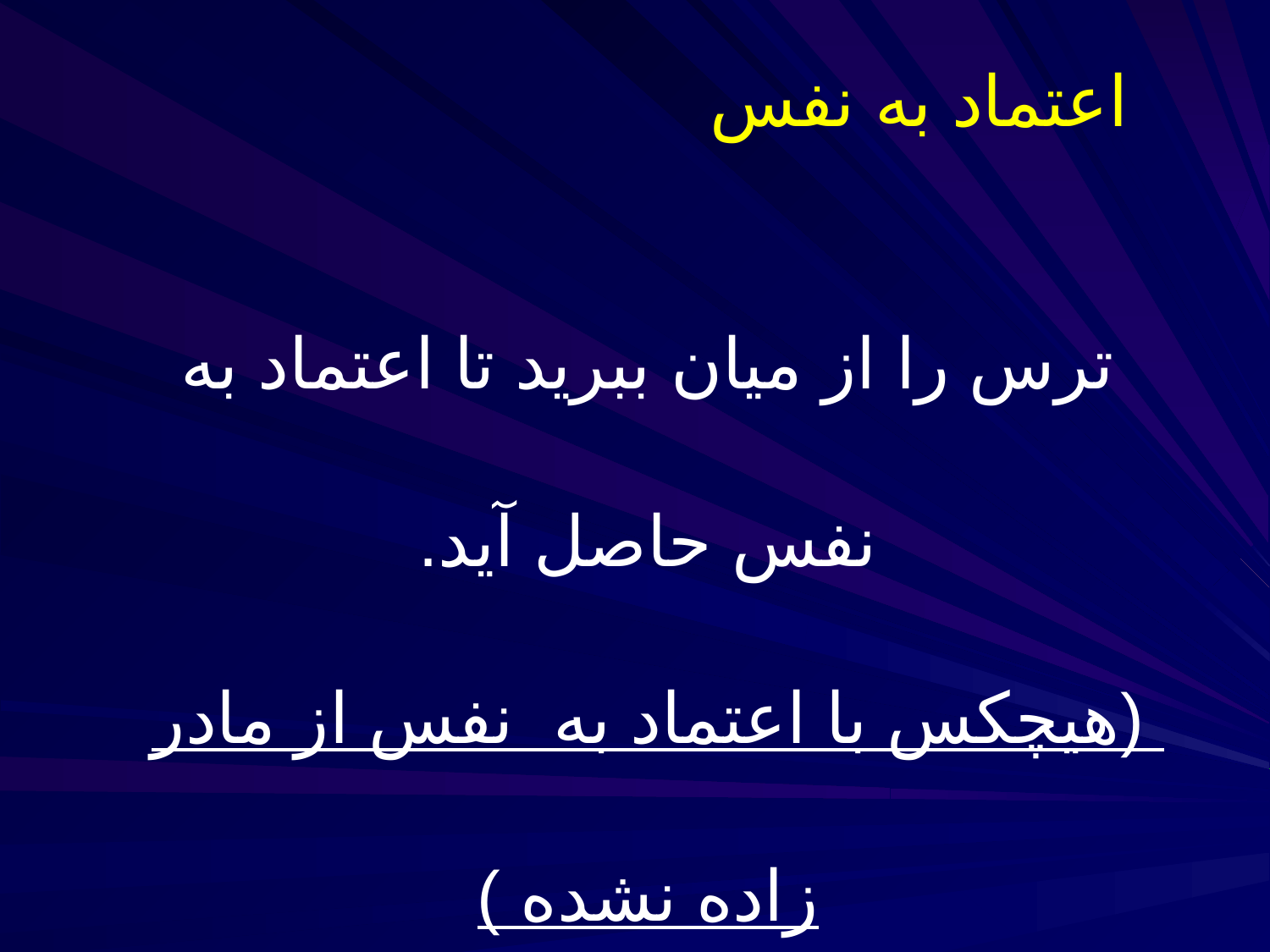

اعتماد به نفس

ترس را از ميان ببريد تا اعتماد به نفس حاصل آيد.
(هيچکس با اعتماد به  نفس از مادر زاده نشده )